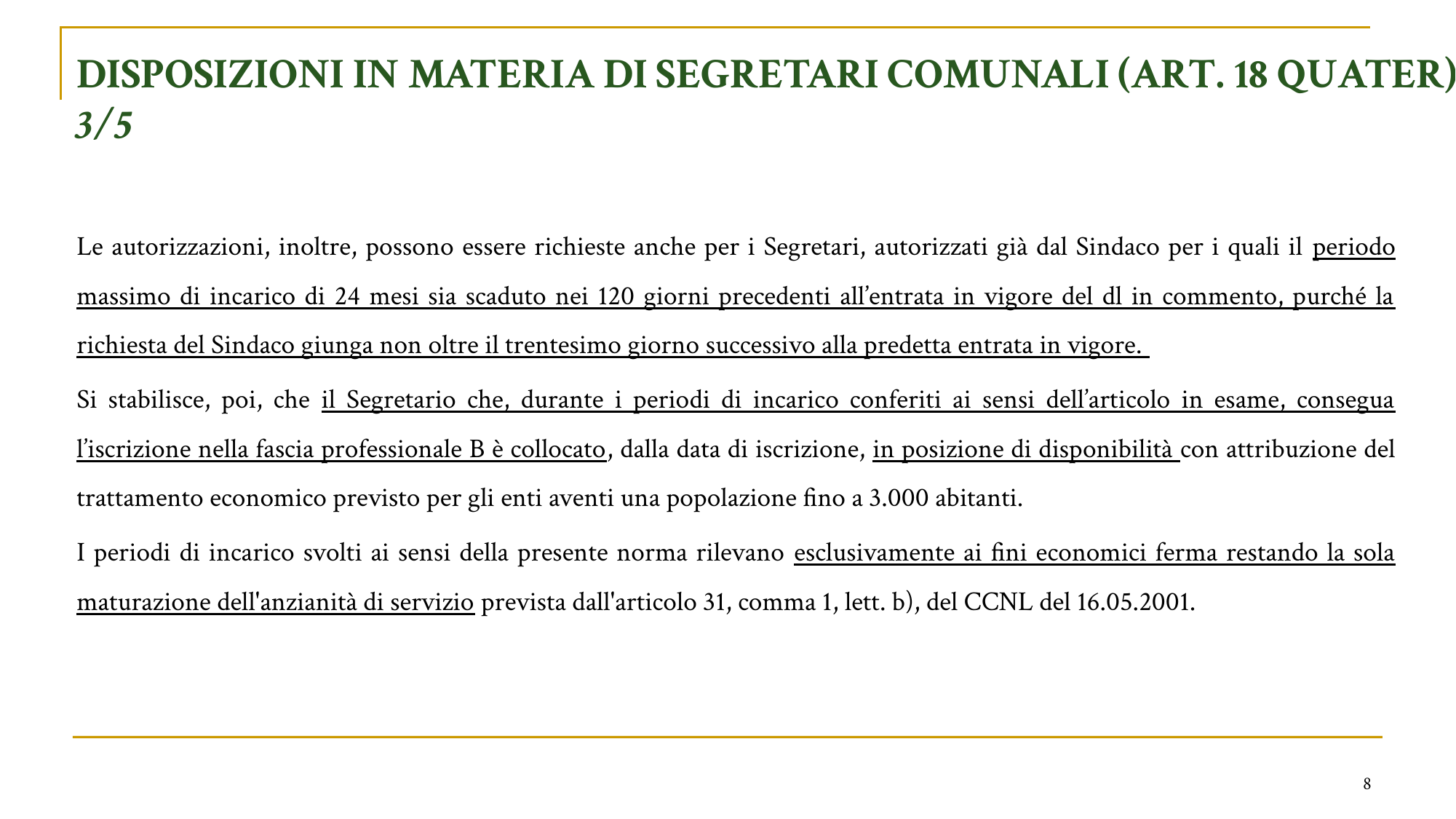

# Disposizioni in materia di segretari comunali (Art. 18 quater) 3/5
Le autorizzazioni, inoltre, possono essere richieste anche per i Segretari, autorizzati già dal Sindaco per i quali il periodo massimo di incarico di 24 mesi sia scaduto nei 120 giorni precedenti all’entrata in vigore del dl in commento, purché la richiesta del Sindaco giunga non oltre il trentesimo giorno successivo alla predetta entrata in vigore.
Si stabilisce, poi, che il Segretario che, durante i periodi di incarico conferiti ai sensi dell’articolo in esame, consegua l’iscrizione nella fascia professionale B è collocato, dalla data di iscrizione, in posizione di disponibilità con attribuzione del trattamento economico previsto per gli enti aventi una popolazione fino a 3.000 abitanti.
I periodi di incarico svolti ai sensi della presente norma rilevano esclusivamente ai fini economici ferma restando la sola maturazione dell'anzianità di servizio prevista dall'articolo 31, comma 1, lett. b), del CCNL del 16.05.2001.
8